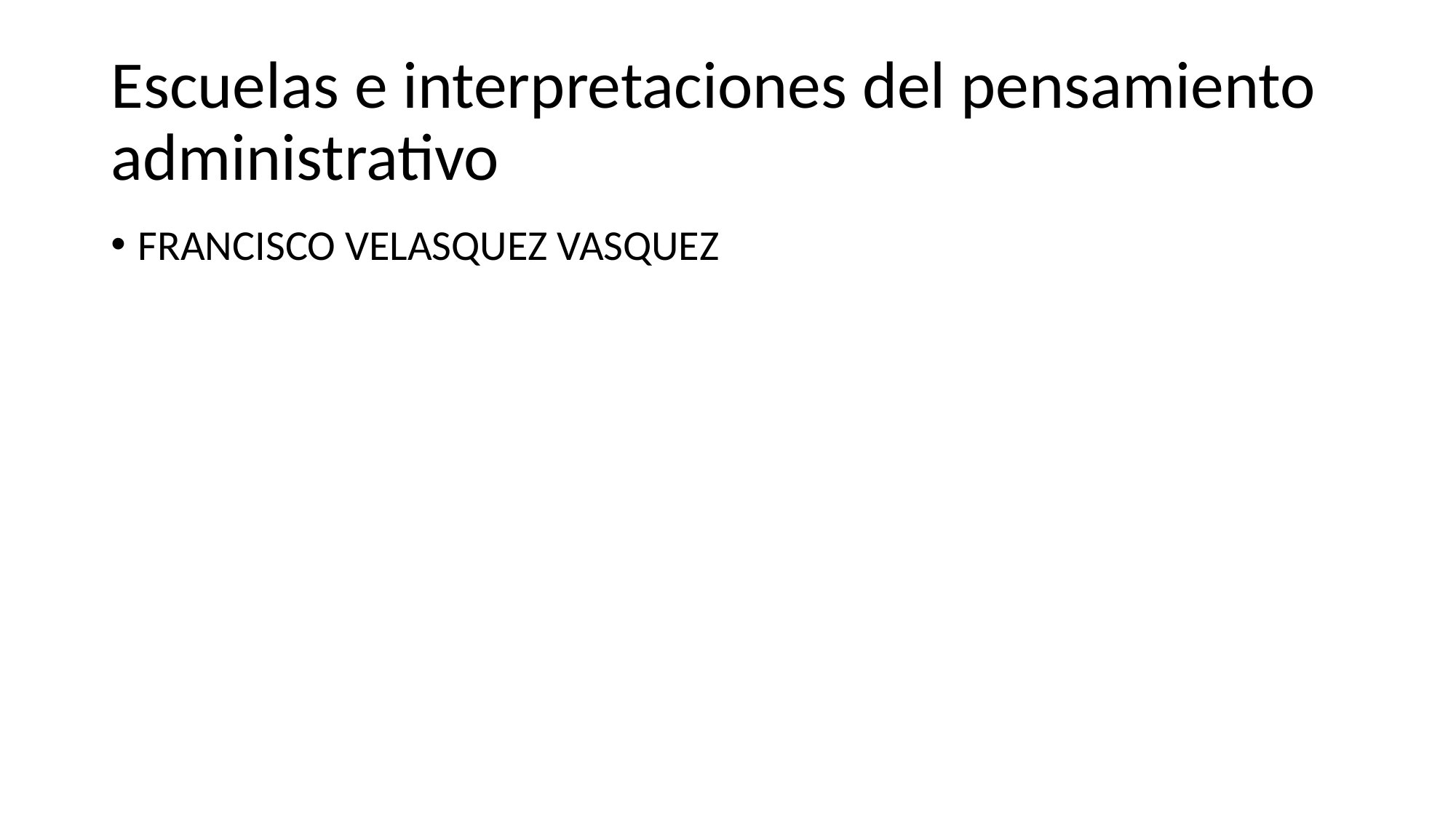

# Escuelas e interpretaciones del pensamiento administrativo
FRANCISCO VELASQUEZ VASQUEZ